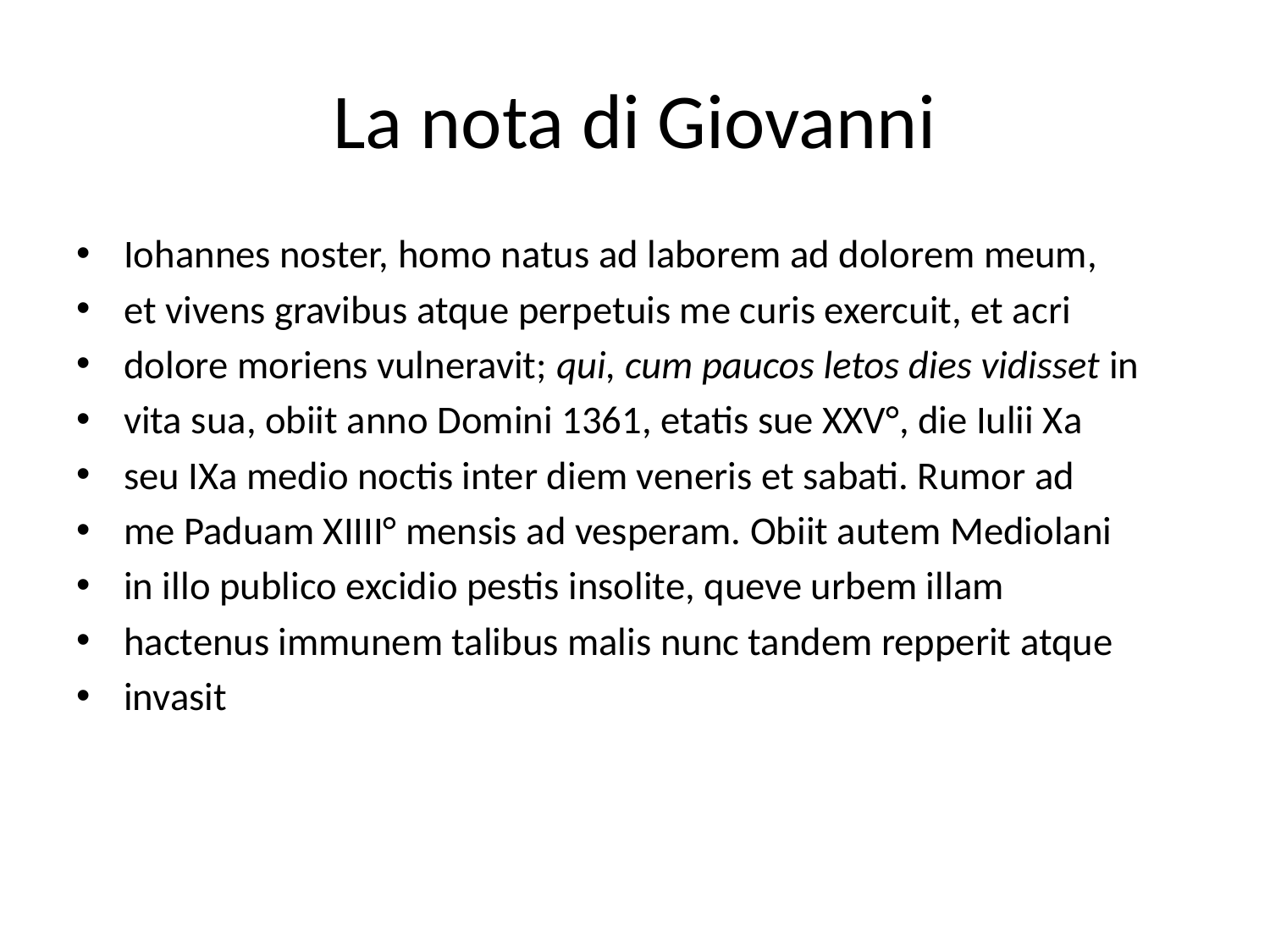

# La nota di Giovanni
Iohannes noster, homo natus ad laborem ad dolorem meum,
et vivens gravibus atque perpetuis me curis exercuit, et acri
dolore moriens vulneravit; qui, cum paucos letos dies vidisset in
vita sua, obiit anno Domini 1361, etatis sue XXV°, die Iulii Xa
seu IXa medio noctis inter diem veneris et sabati. Rumor ad
me Paduam XIIII° mensis ad vesperam. Obiit autem Mediolani
in illo publico excidio pestis insolite, queve urbem illam
hactenus immunem talibus malis nunc tandem repperit atque
invasit